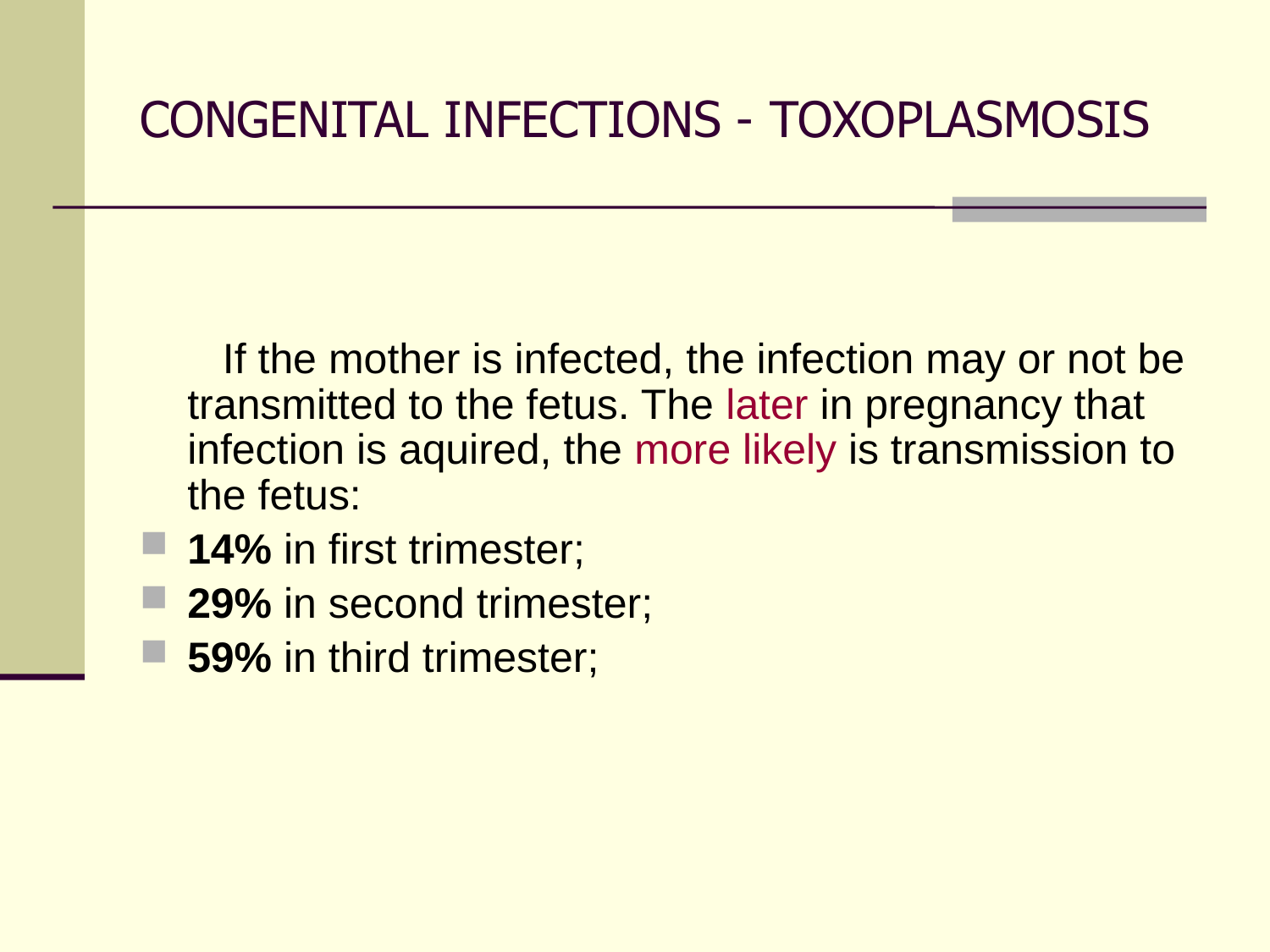

# CONGENITAL INFECTIONS - TOXOPLASMOSIS

       If the mother is infected, the infection may or not be transmitted to the fetus. The later in pregnancy that infection is aquired, the more likely is transmission to the fetus:
14% in first trimester;
29% in second trimester;
59% in third trimester;